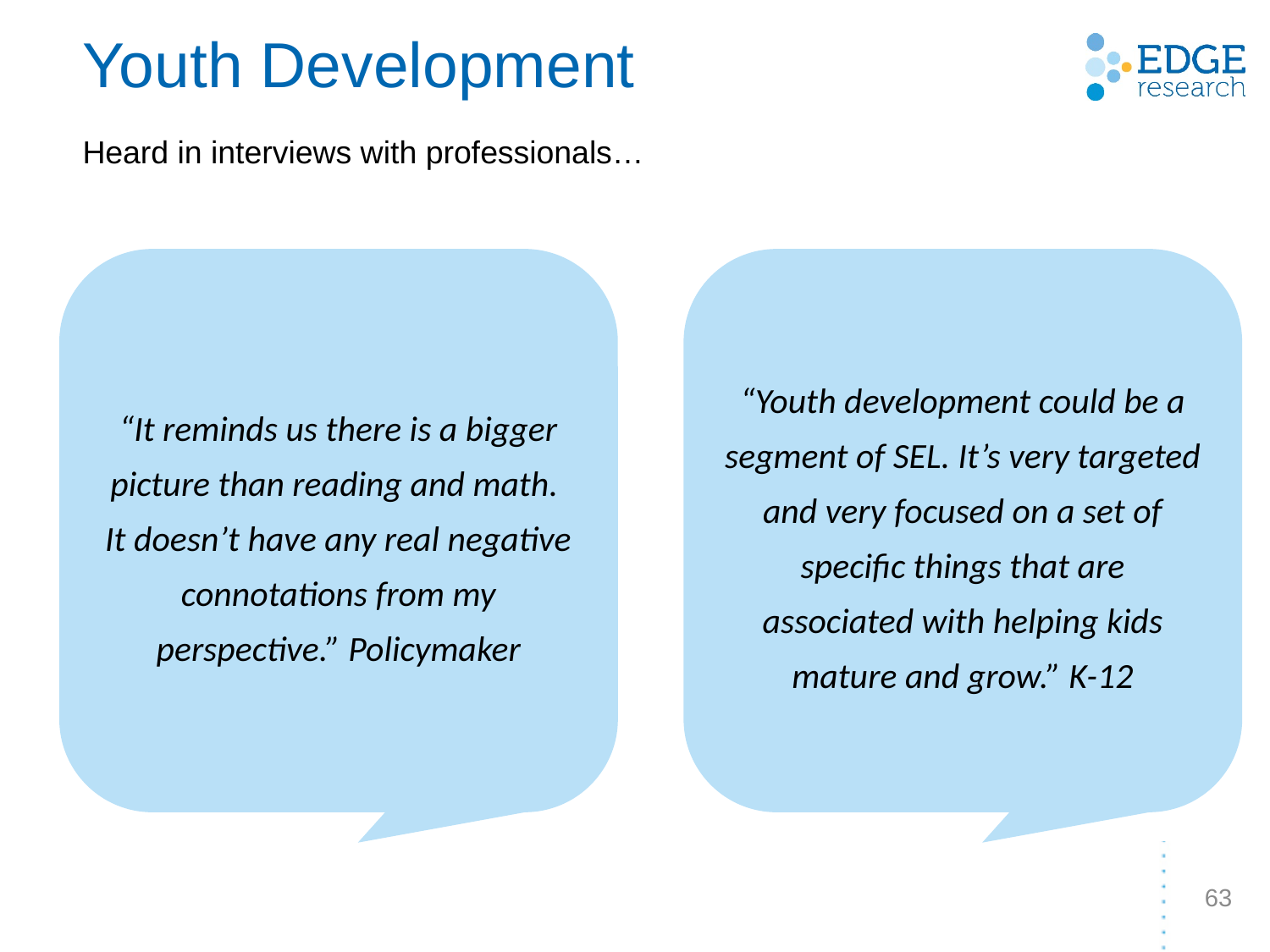

# Youth Development
Heard in interviews with professionals…
“It reminds us there is a bigger picture than reading and math.
It doesn’t have any real negative connotations from my perspective.” Policymaker
“Youth development could be a segment of SEL. It’s very targeted and very focused on a set of specific things that are associated with helping kids mature and grow.” K-12
63